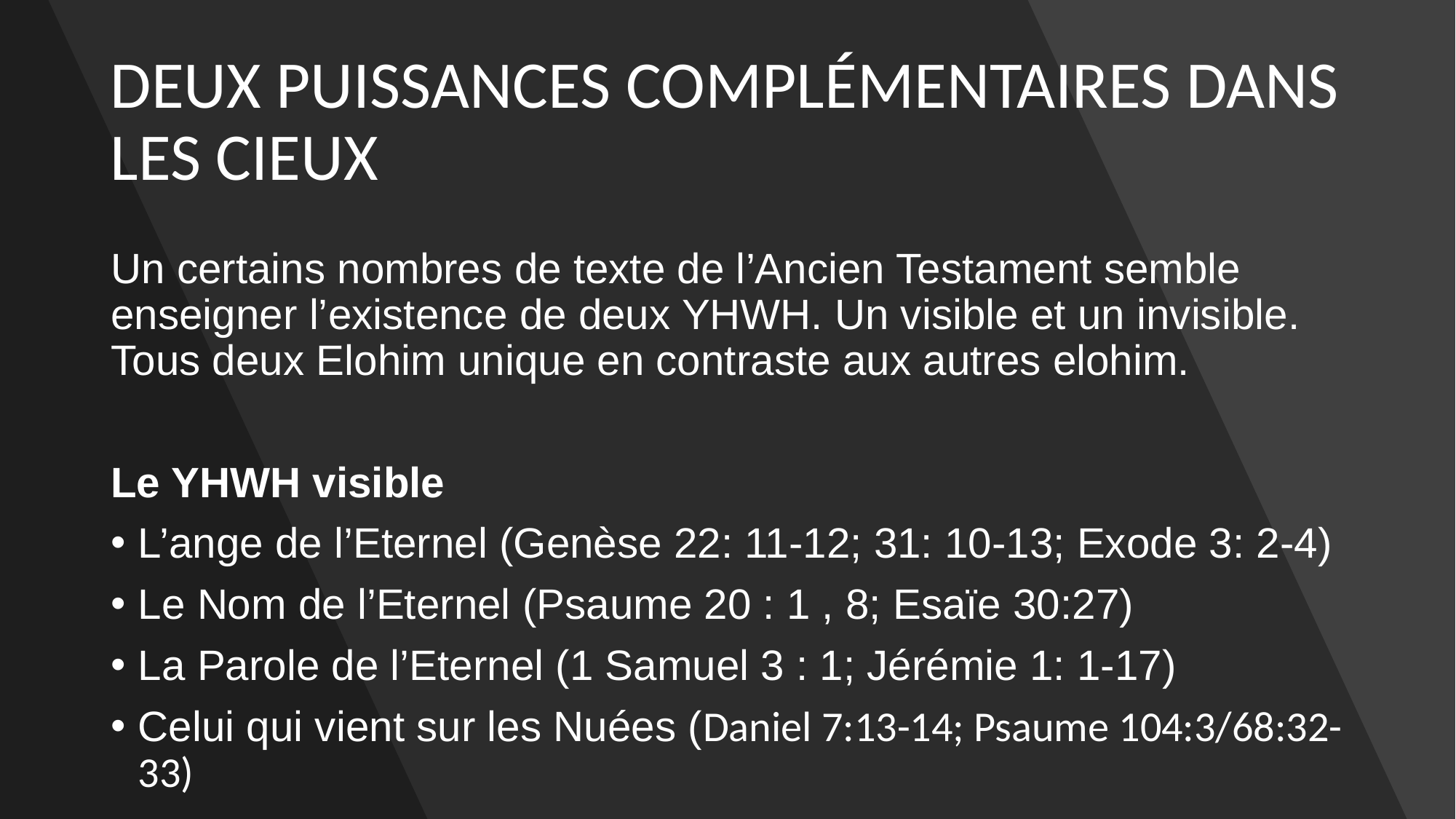

# DEUX PUISSANCES COMPLÉMENTAIRES DANS LES CIEUX
Un certains nombres de texte de l’Ancien Testament semble enseigner l’existence de deux YHWH. Un visible et un invisible. Tous deux Elohim unique en contraste aux autres elohim.

Le YHWH visible
L’ange de l’Eternel (Genèse 22: 11-12; 31: 10-13; Exode 3: 2-4)
Le Nom de l’Eternel (Psaume 20 : 1 , 8; Esaïe 30:27)
La Parole de l’Eternel (1 Samuel 3 : 1; Jérémie 1: 1-17)
Celui qui vient sur les Nuées (Daniel 7:13-14; Psaume 104:3/68:32-33)